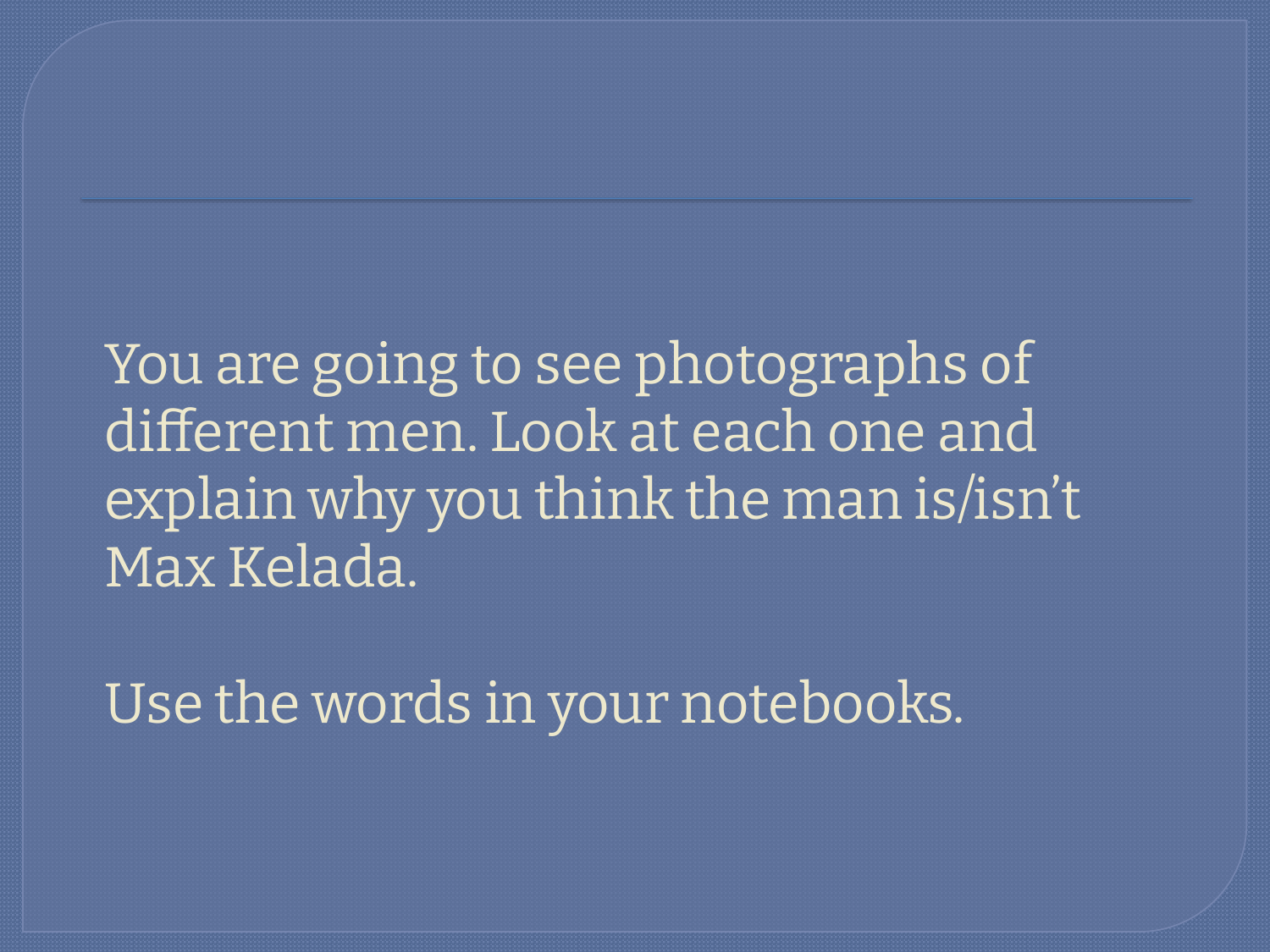

# You are going to see photographs of different men. Look at each one and explain why you think the man is/isn’t Max Kelada. Use the words in your notebooks.